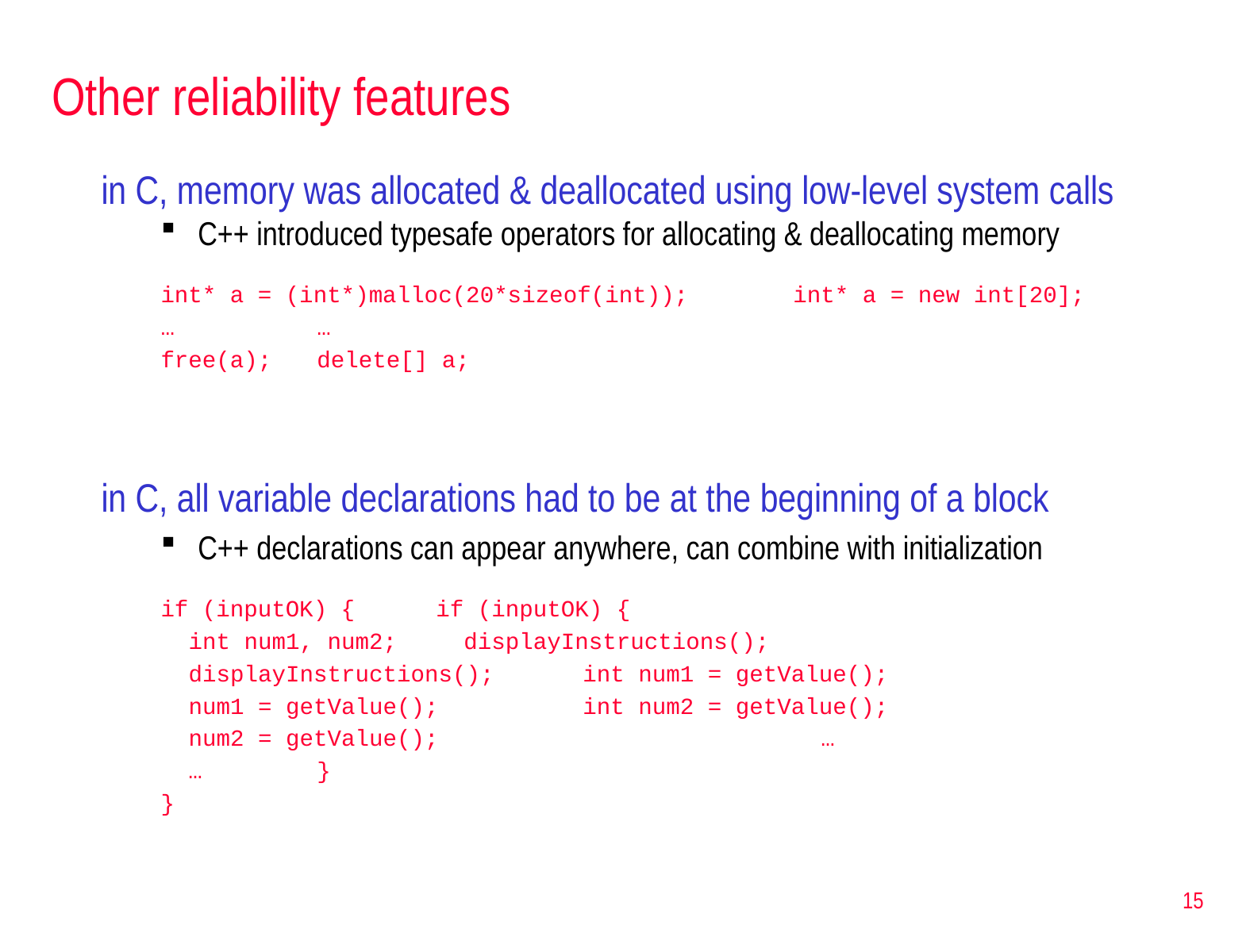

# Other reliability features
in C, memory was allocated & deallocated using low-level system calls
C++ introduced typesafe operators for allocating & deallocating memory

int* a = (int*)malloc(20*sizeof(int));	int* a = new int[20];
… 		…
free(a); 	delete[] a;
in C, all variable declarations had to be at the beginning of a block
C++ declarations can appear anywhere, can combine with initialization

if (inputOK) {	if (inputOK) {
  int num1, num2;	  displayInstructions();
  displayInstructions();	  int num1 = getValue();
  num1 = getValue();	  int num2 = getValue();
  num2 = getValue();                       	  …
  …	}
}

15